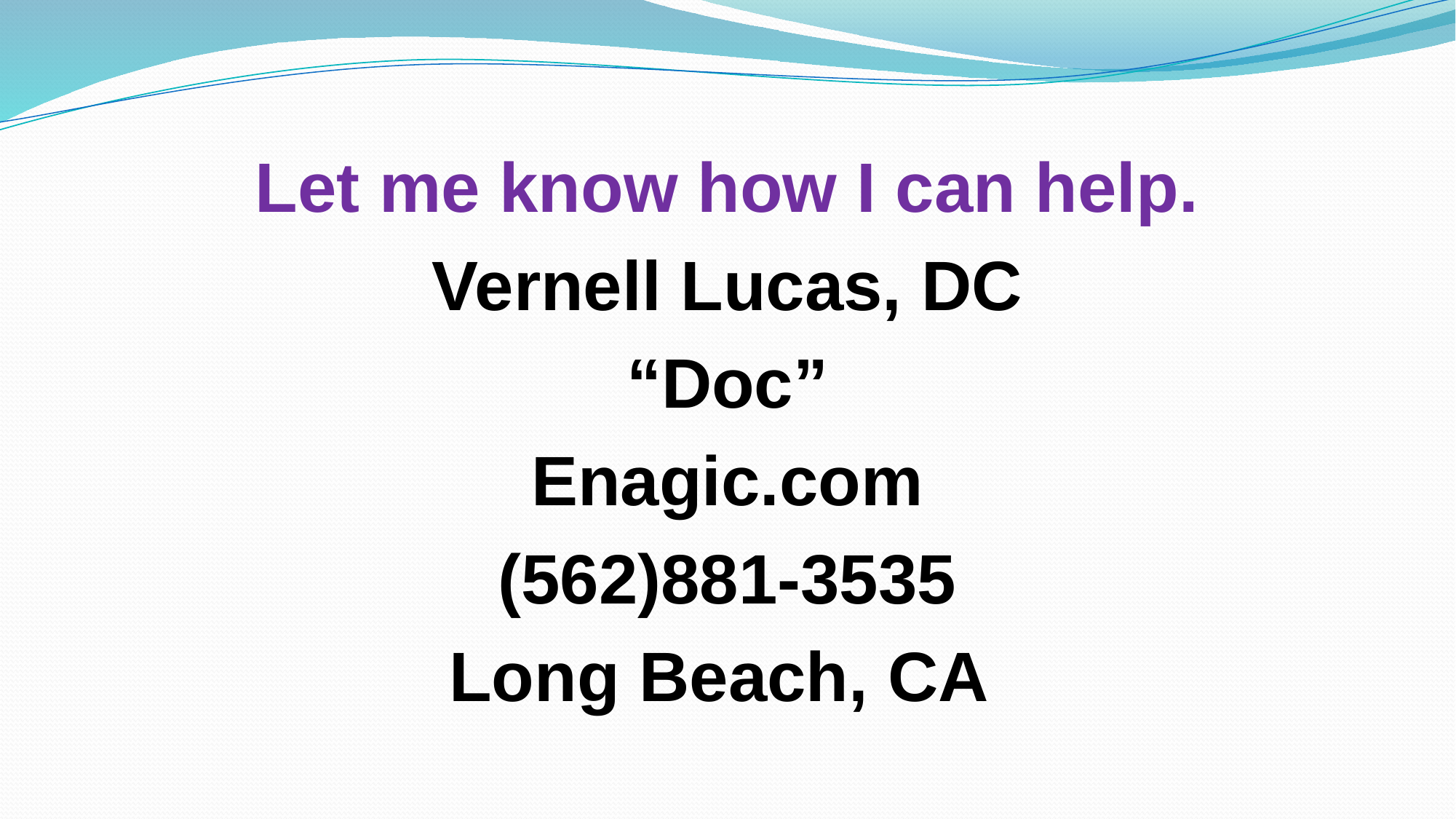

Let me know how I can help.
Vernell Lucas, DC
“Doc”
Enagic.com
(562)881-3535
Long Beach, CA